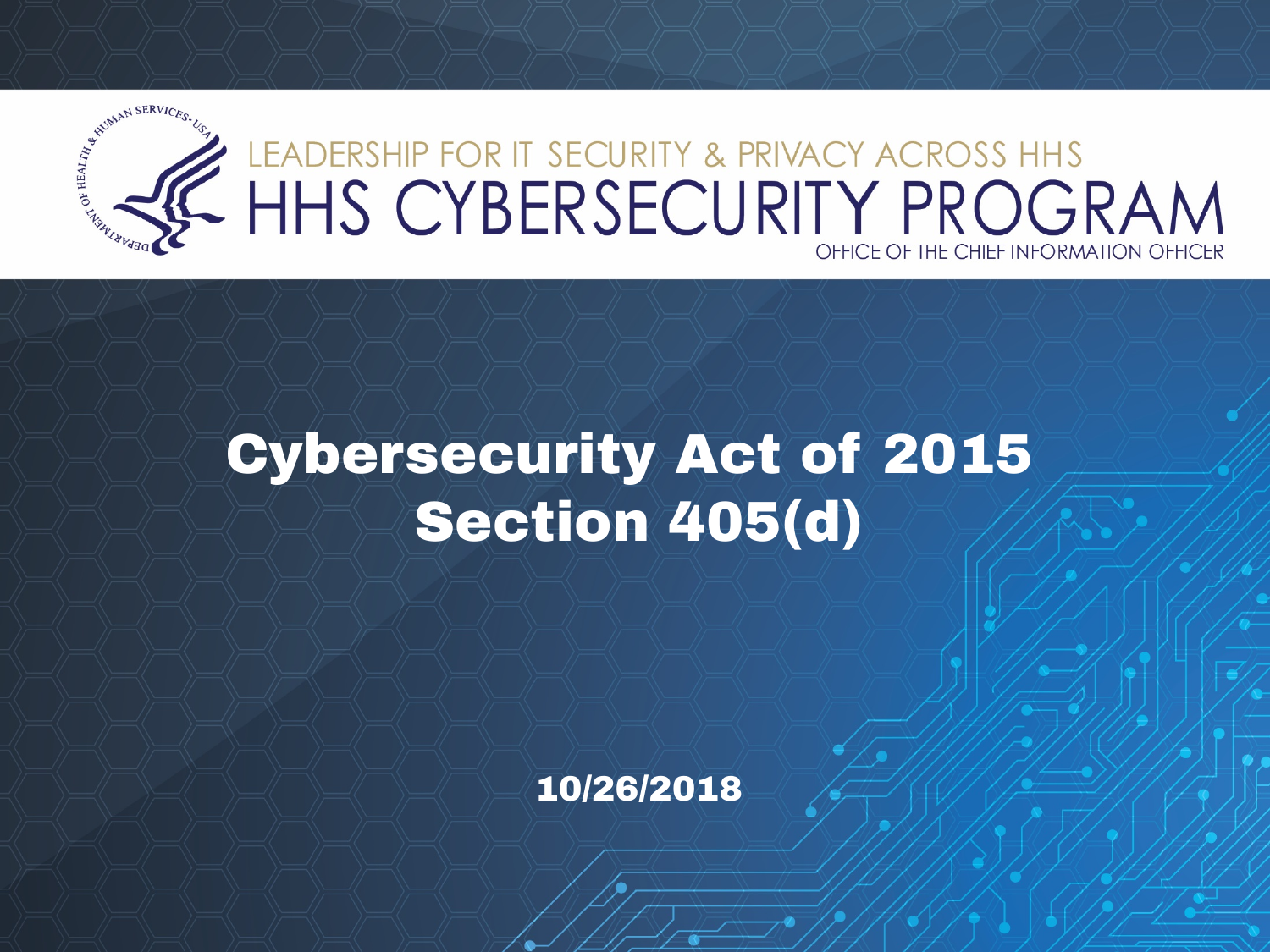

Cybersecurity Act of 2015
Section 405(d)

10/26/2018